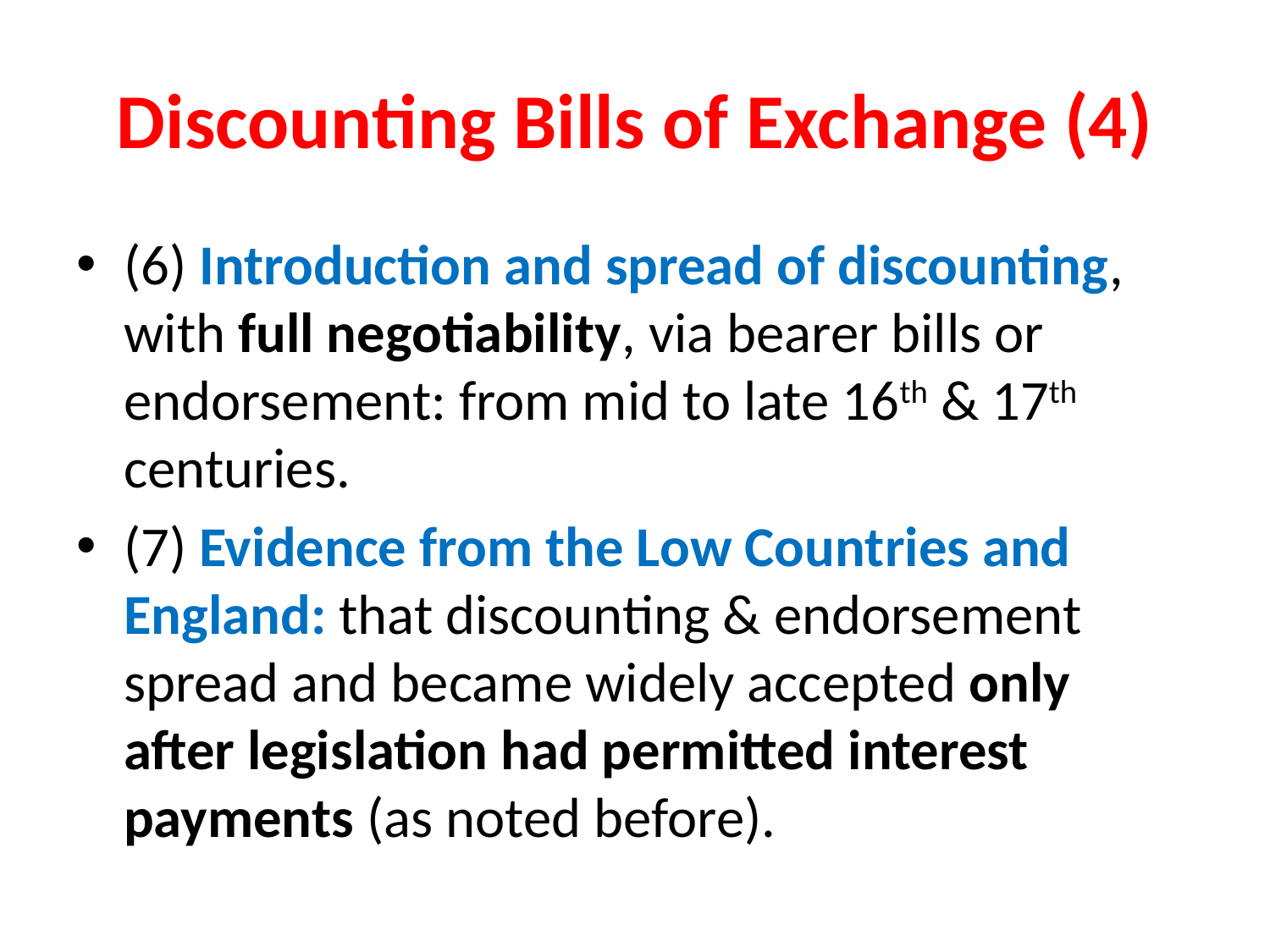

# Discounting Bills of Exchange (4)
(6) Introduction and spread of discounting, with full negotiability, via bearer bills or endorsement: from mid to late 16th & 17th centuries.
(7) Evidence from the Low Countries and England: that discounting & endorsement spread and became widely accepted only after legislation had permitted interest payments (as noted before).